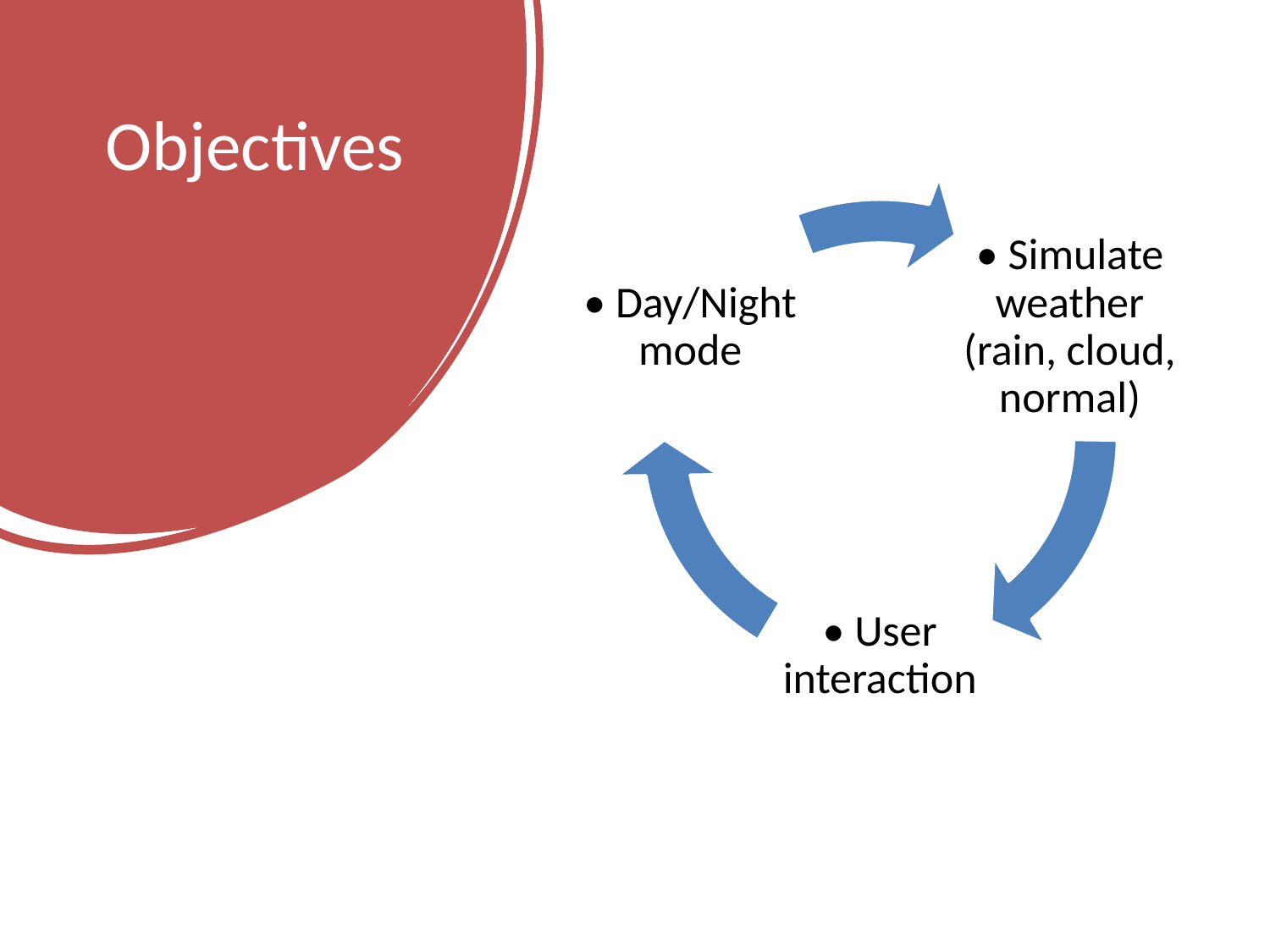

• Simulate weather (rain, cloud, normal)
• User interaction
• Day/Night mode
# Objectives